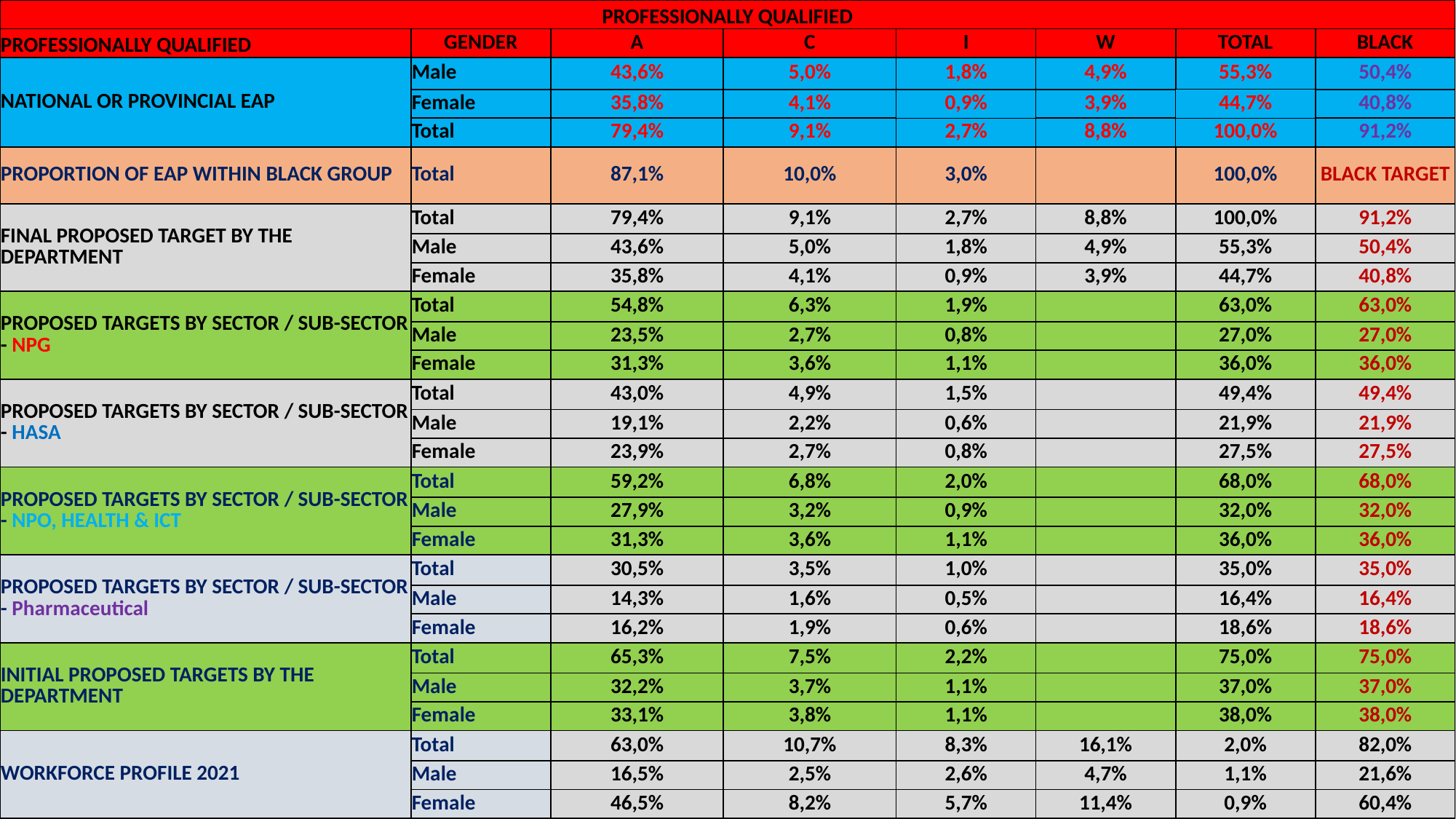

| PROFESSIONALLY QUALIFIED |  |  |  |  |  |  |  |
| --- | --- | --- | --- | --- | --- | --- | --- |
| PROFESSIONALLY QUALIFIED | GENDER | A | C | I | W | TOTAL | BLACK |
| NATIONAL OR PROVINCIAL EAP | Male | 43,6% | 5,0% | 1,8% | 4,9% | 55,3% | 50,4% |
|  | Female | 35,8% | 4,1% | 0,9% | 3,9% | 44,7% | 40,8% |
|  | Total | 79,4% | 9,1% | 2,7% | 8,8% | 100,0% | 91,2% |
| PROPORTION OF EAP WITHIN BLACK GROUP | Total | 87,1% | 10,0% | 3,0% |  | 100,0% | BLACK TARGET |
| FINAL PROPOSED TARGET BY THE DEPARTMENT | Total | 79,4% | 9,1% | 2,7% | 8,8% | 100,0% | 91,2% |
|  | Male | 43,6% | 5,0% | 1,8% | 4,9% | 55,3% | 50,4% |
|  | Female | 35,8% | 4,1% | 0,9% | 3,9% | 44,7% | 40,8% |
| PROPOSED TARGETS BY SECTOR / SUB-SECTOR - NPG | Total | 54,8% | 6,3% | 1,9% |  | 63,0% | 63,0% |
|  | Male | 23,5% | 2,7% | 0,8% |  | 27,0% | 27,0% |
|  | Female | 31,3% | 3,6% | 1,1% |  | 36,0% | 36,0% |
| PROPOSED TARGETS BY SECTOR / SUB-SECTOR - HASA | Total | 43,0% | 4,9% | 1,5% |  | 49,4% | 49,4% |
|  | Male | 19,1% | 2,2% | 0,6% |  | 21,9% | 21,9% |
|  | Female | 23,9% | 2,7% | 0,8% |  | 27,5% | 27,5% |
| PROPOSED TARGETS BY SECTOR / SUB-SECTOR - NPO, HEALTH & ICT | Total | 59,2% | 6,8% | 2,0% |  | 68,0% | 68,0% |
|  | Male | 27,9% | 3,2% | 0,9% |  | 32,0% | 32,0% |
|  | Female | 31,3% | 3,6% | 1,1% |  | 36,0% | 36,0% |
| PROPOSED TARGETS BY SECTOR / SUB-SECTOR - Pharmaceutical | Total | 30,5% | 3,5% | 1,0% |  | 35,0% | 35,0% |
|  | Male | 14,3% | 1,6% | 0,5% |  | 16,4% | 16,4% |
|  | Female | 16,2% | 1,9% | 0,6% |  | 18,6% | 18,6% |
| INITIAL PROPOSED TARGETS BY THE DEPARTMENT | Total | 65,3% | 7,5% | 2,2% |  | 75,0% | 75,0% |
|  | Male | 32,2% | 3,7% | 1,1% |  | 37,0% | 37,0% |
|  | Female | 33,1% | 3,8% | 1,1% |  | 38,0% | 38,0% |
| WORKFORCE PROFILE 2021 | Total | 63,0% | 10,7% | 8,3% | 16,1% | 2,0% | 82,0% |
|  | Male | 16,5% | 2,5% | 2,6% | 4,7% | 1,1% | 21,6% |
|  | Female | 46,5% | 8,2% | 5,7% | 11,4% | 0,9% | 60,4% |